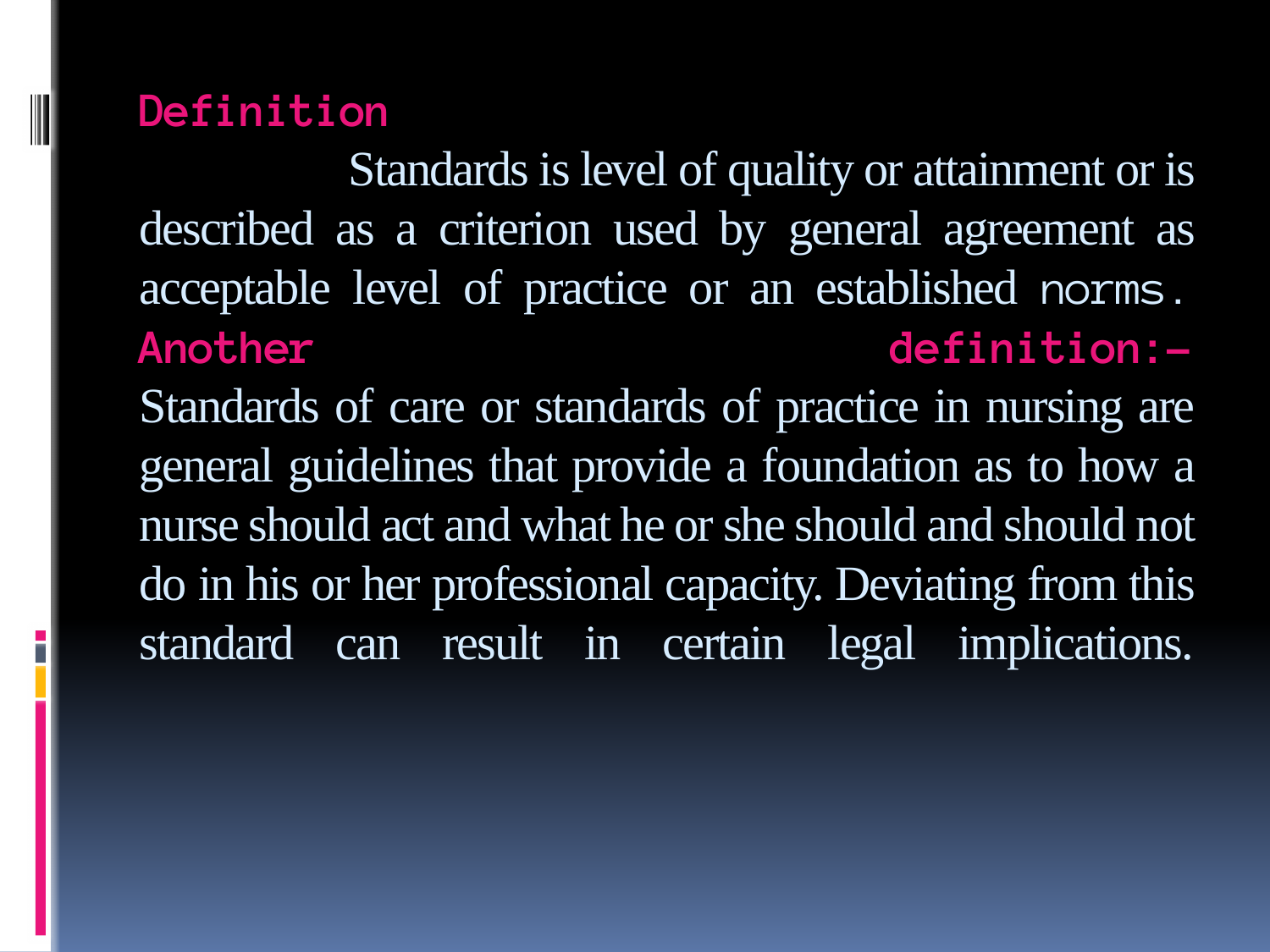

# Definition Standards is level of quality or attainment or is described as a criterion used by general agreement as acceptable level of practice or an established norms. Another definition:- Standards of care or standards of practice in nursing are general guidelines that provide a foundation as to how a nurse should act and what he or she should and should not do in his or her professional capacity. Deviating from this standard can result in certain legal implications.